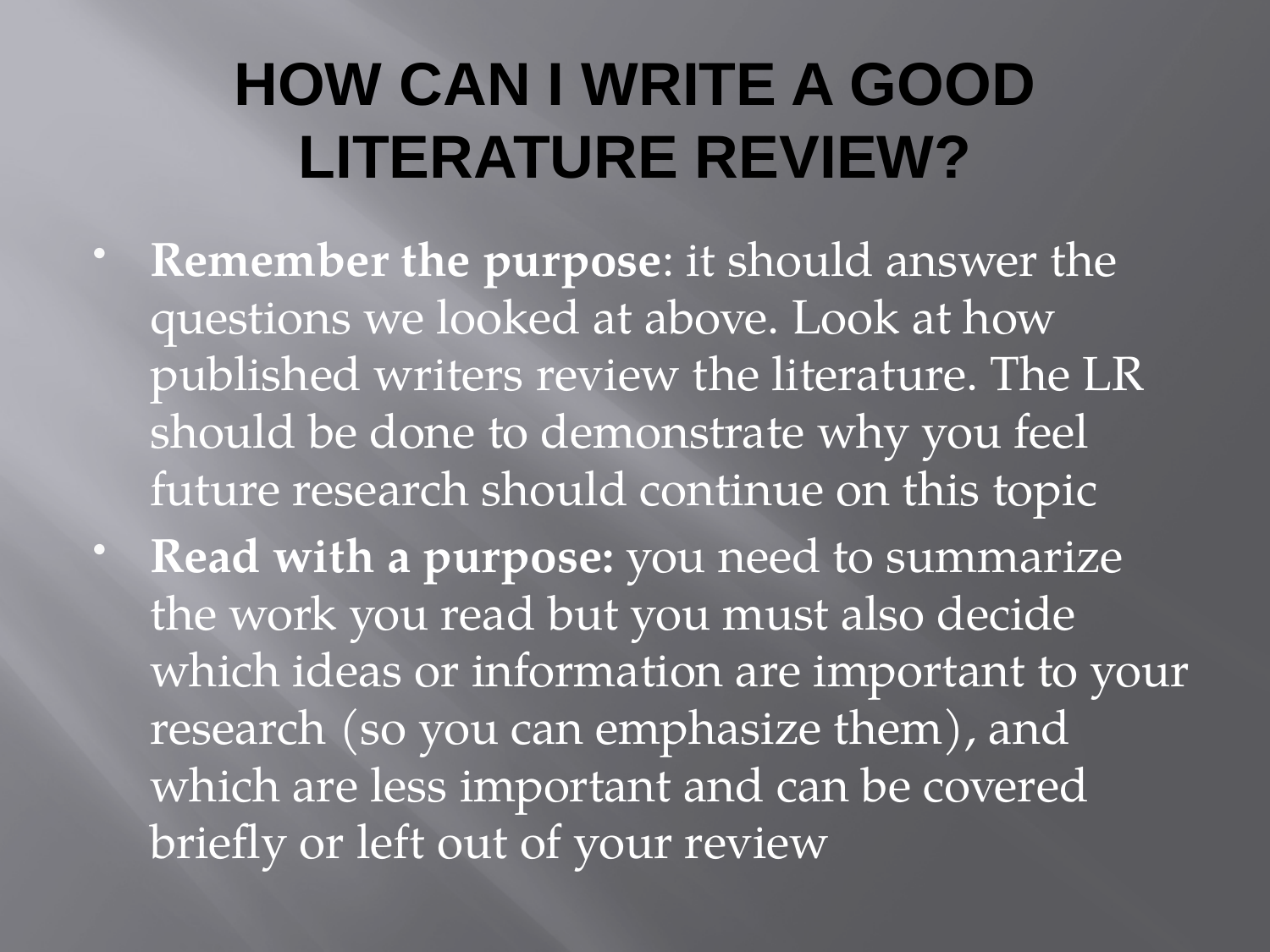

# HOW CAN I WRITE A GOOD LITERATURE REVIEW?
Remember the purpose: it should answer the questions we looked at above. Look at how published writers review the literature. The LR should be done to demonstrate why you feel future research should continue on this topic
Read with a purpose: you need to summarize the work you read but you must also decide which ideas or information are important to your research (so you can emphasize them), and which are less important and can be covered briefly or left out of your review